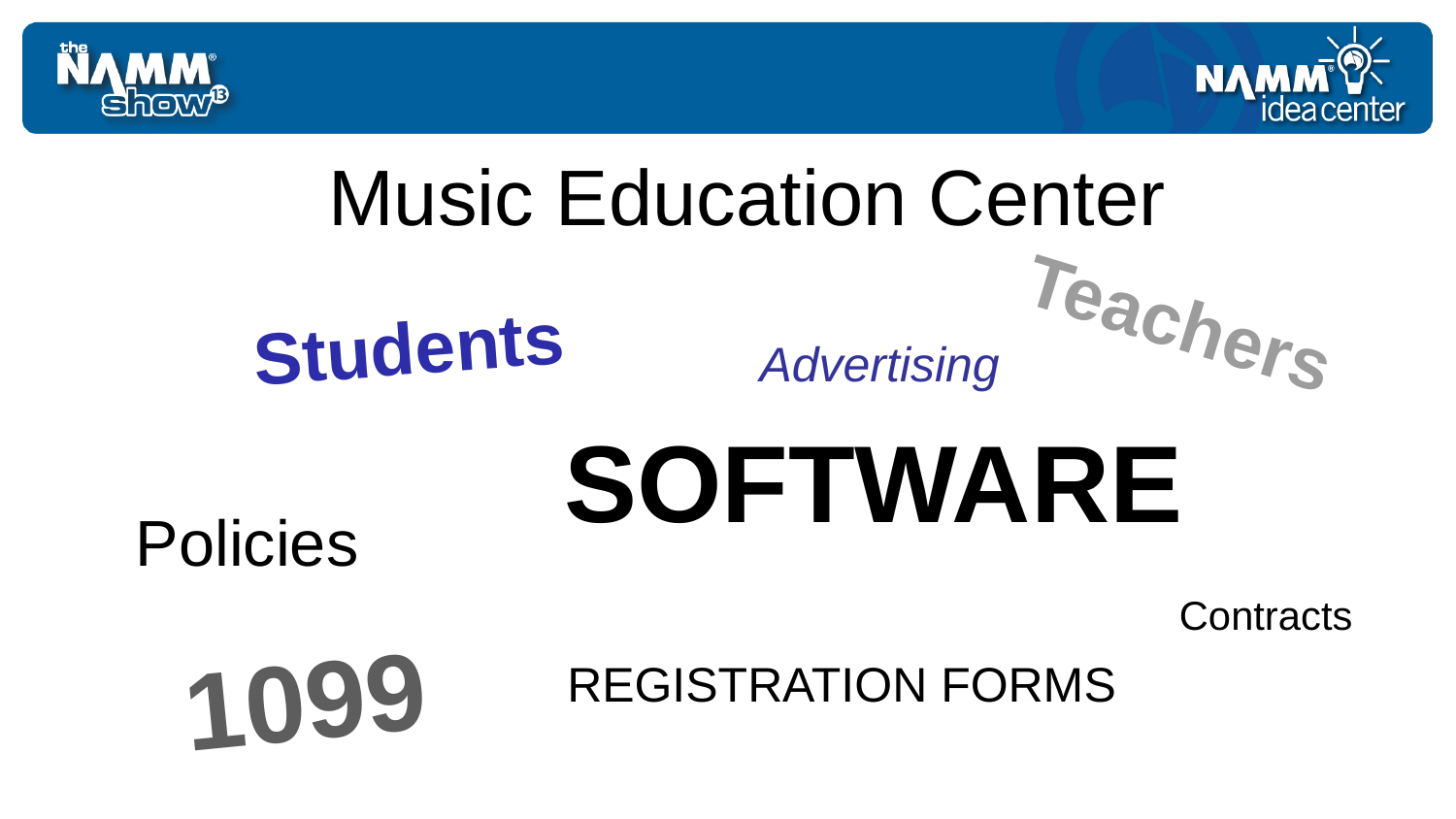

# Music Education Center
Teachers

Students
Advertising

Software
Policies
Contracts
1099
REGISTRATION FORMS